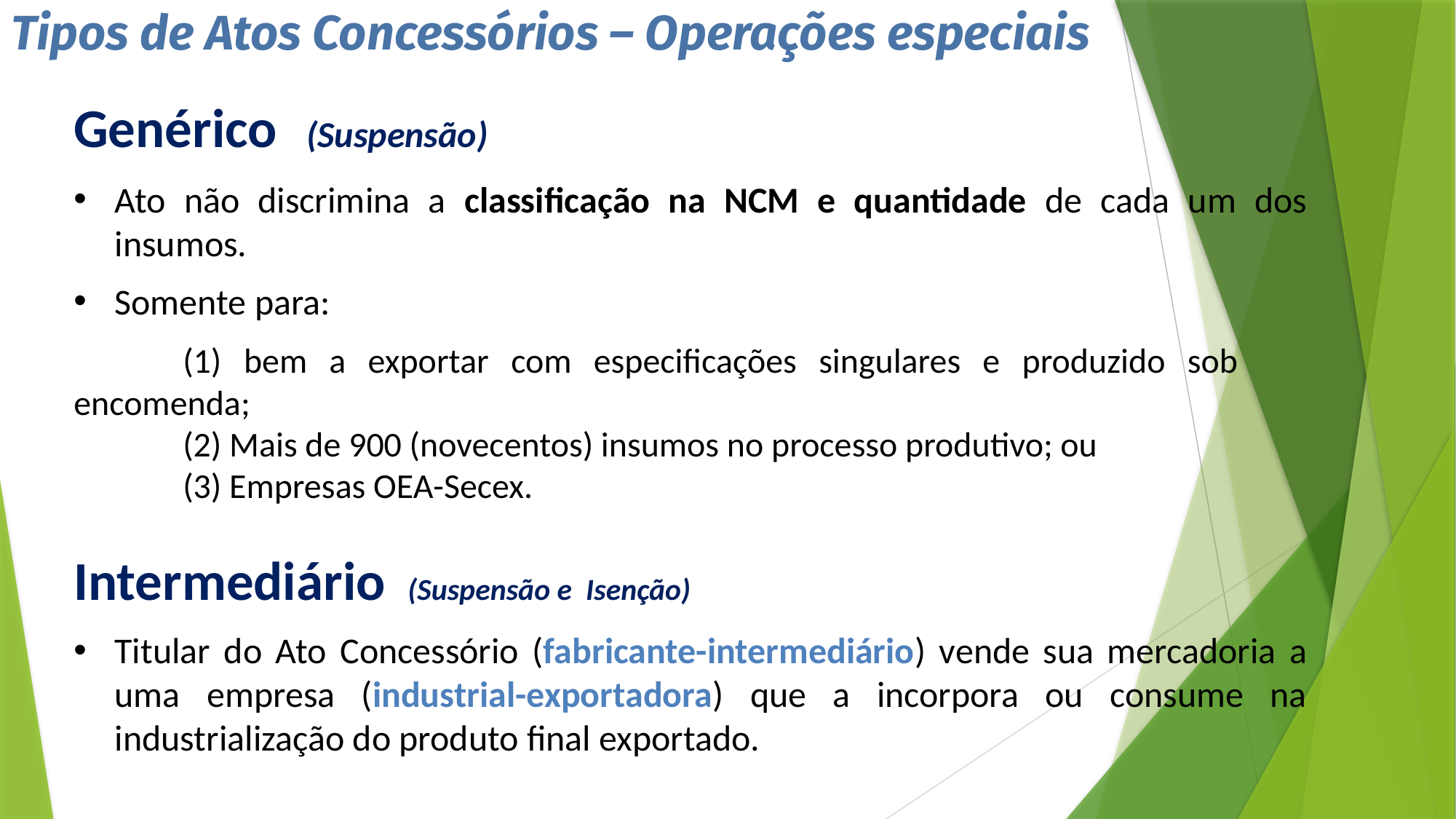

Tipos de Atos Concessórios – Operações especiais

Genérico   (Suspensão)

Ato não discrimina a classificação na NCM e quantidade de cada um dos insumos.

Somente para:

	(1) bem a exportar com especificações singulares e produzido sob 	encomenda;
	(2) Mais de 900 (novecentos) insumos no processo produtivo; ou
	(3) Empresas OEA-Secex.

Intermediário  (Suspensão e  Isenção)

Titular do Ato Concessório (fabricante-intermediário) vende sua mercadoria a uma empresa (industrial-exportadora) que a incorpora ou consume na industrialização do produto final exportado.